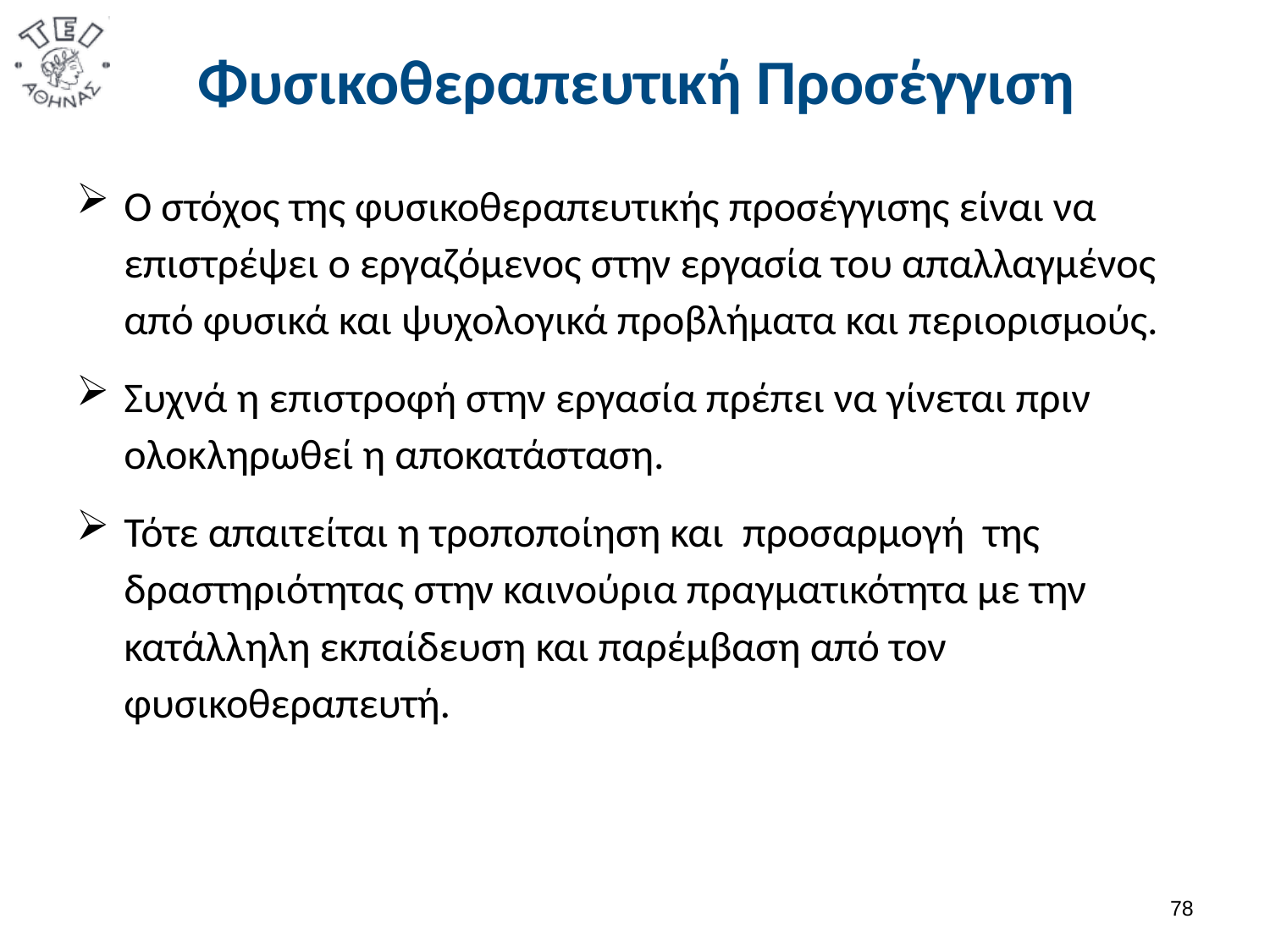

# Φυσικοθεραπευτική Προσέγγιση
Ο στόχος της φυσικοθεραπευτικής προσέγγισης είναι να επιστρέψει ο εργαζόμενος στην εργασία του απαλλαγμένος από φυσικά και ψυχολογικά προβλήματα και περιορισμούς.
Συχνά η επιστροφή στην εργασία πρέπει να γίνεται πριν ολοκληρωθεί η αποκατάσταση.
Τότε απαιτείται η τροποποίηση και  προσαρμογή  της δραστηριότητας στην καινούρια πραγματικότητα με την κατάλληλη εκπαίδευση και παρέμβαση από τον φυσικοθεραπευτή.
78